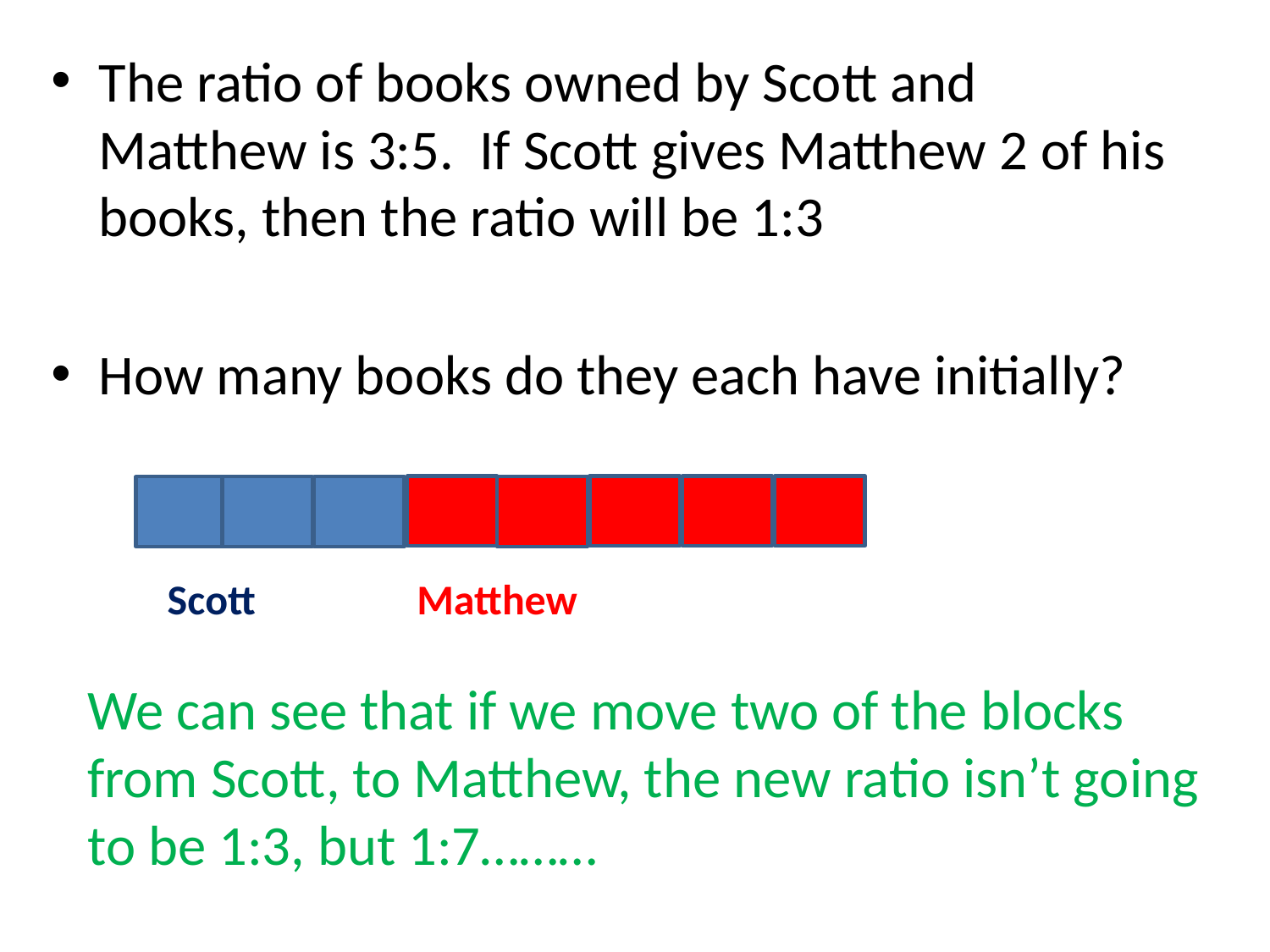

The ratio of books owned by Scott and Matthew is 3:5.  If Scott gives Matthew 2 of his books, then the ratio will be 1:3

How many books do they each have initially?

Matthew
Scott
We can see that if we move two of the blocks from Scott, to Matthew, the new ratio isn’t going to be 1:3, but 1:7………